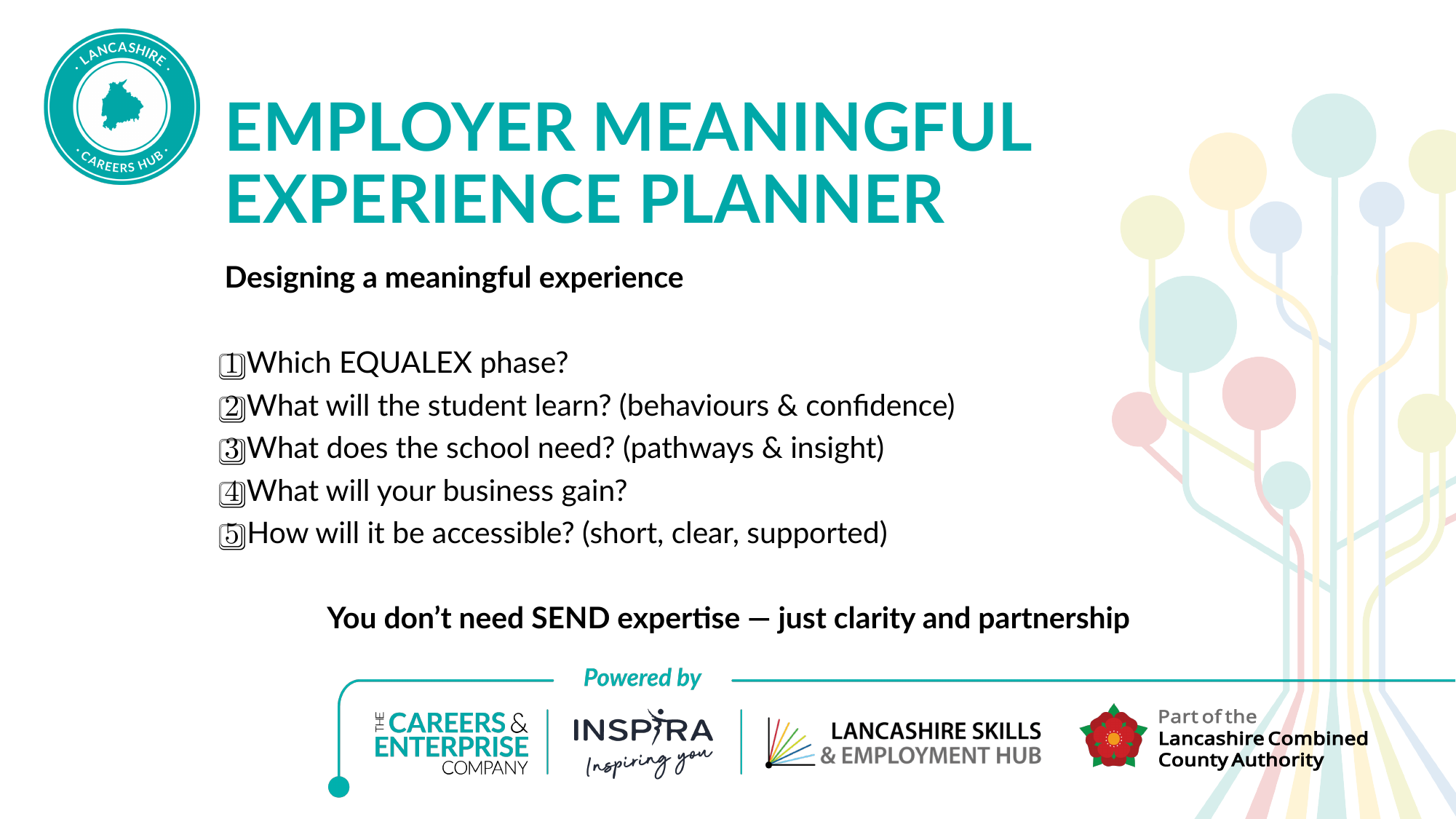

# EMPLOYER MEANINGFUL EXPERIENCE PLANNER
Designing a meaningful experience

1️⃣ Which EQUALEX phase?
2️⃣ What will the student learn? (behaviours & confidence)
3️⃣ What does the school need? (pathways & insight)
4️⃣ What will your business gain?
5️⃣ How will it be accessible? (short, clear, supported)

You don’t need SEND expertise — just clarity and partnership